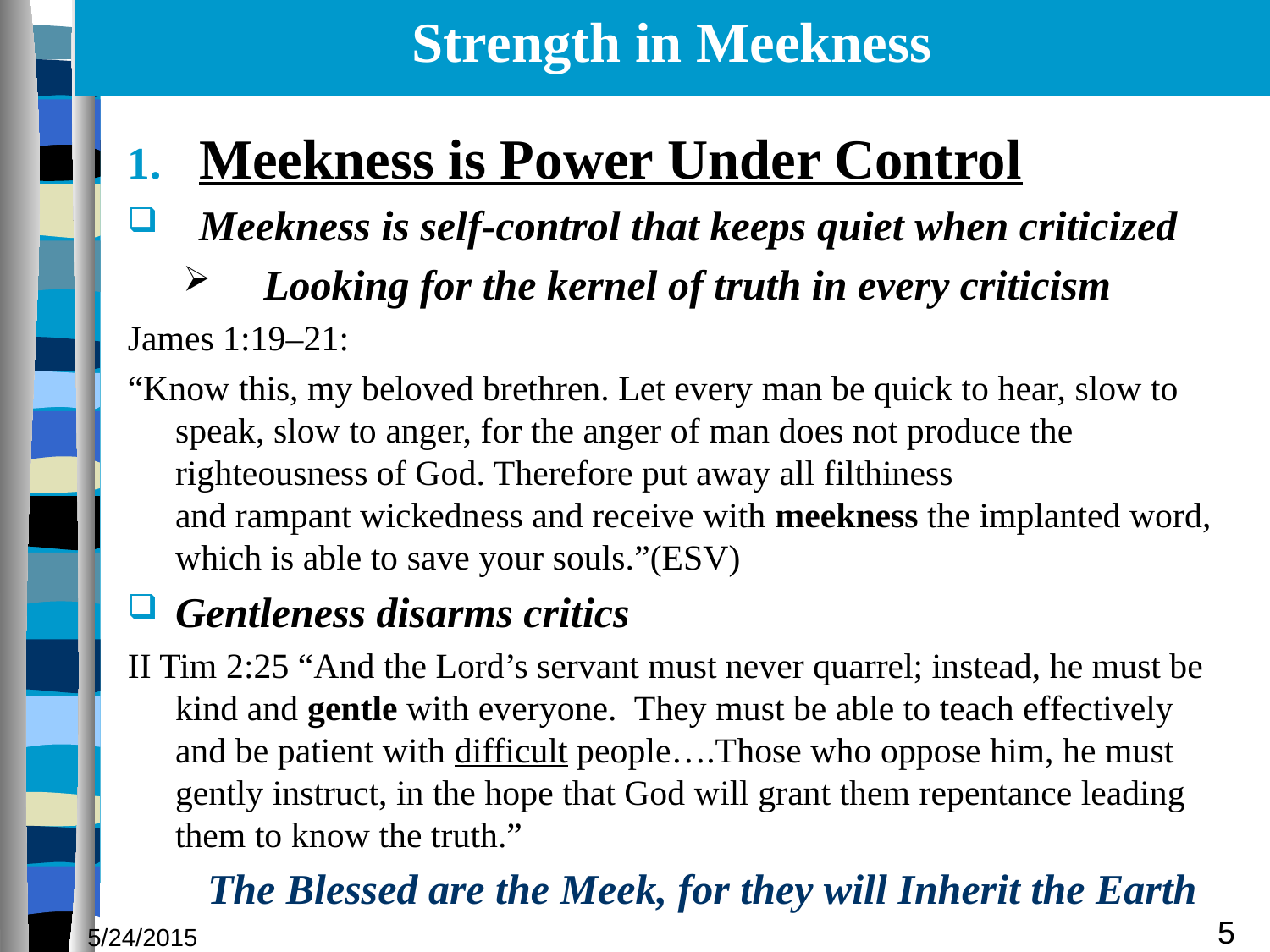

# Strength in Meekness
Meekness is Power Under Control
Meekness is self-control that keeps quiet when criticized
 Looking for the kernel of truth in every criticism
James 1:19–21:
“Know this, my beloved brethren. Let every man be quick to hear, slow to speak, slow to anger, for the anger of man does not produce the righteousness of God. Therefore put away all filthiness and rampant wickedness and receive with meekness the implanted word, which is able to save your souls.”(ESV)
Gentleness disarms critics
II Tim 2:25 “And the Lord’s servant must never quarrel; instead, he must be kind and gentle with everyone.  They must be able to teach effectively and be patient with difficult people….Those who oppose him, he must gently instruct, in the hope that God will grant them repentance leading them to know the truth.”

5
5/24/2015